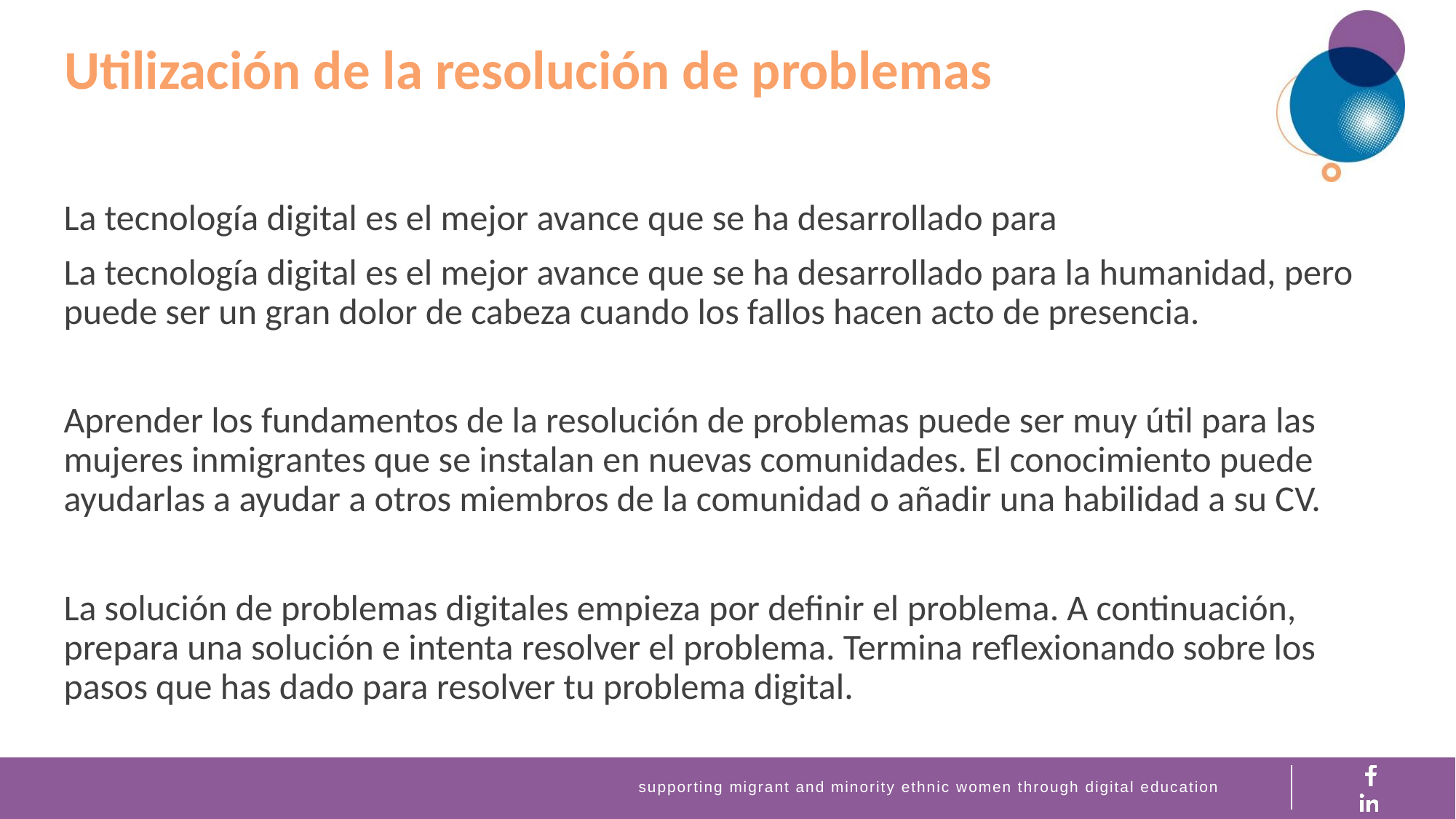

Utilización de la resolución de problemas
La tecnología digital es el mejor avance que se ha desarrollado para
La tecnología digital es el mejor avance que se ha desarrollado para la humanidad, pero puede ser un gran dolor de cabeza cuando los fallos hacen acto de presencia.

Aprender los fundamentos de la resolución de problemas puede ser muy útil para las mujeres inmigrantes que se instalan en nuevas comunidades. El conocimiento puede ayudarlas a ayudar a otros miembros de la comunidad o añadir una habilidad a su CV.

La solución de problemas digitales empieza por definir el problema. A continuación, prepara una solución e intenta resolver el problema. Termina reflexionando sobre los pasos que has dado para resolver tu problema digital.